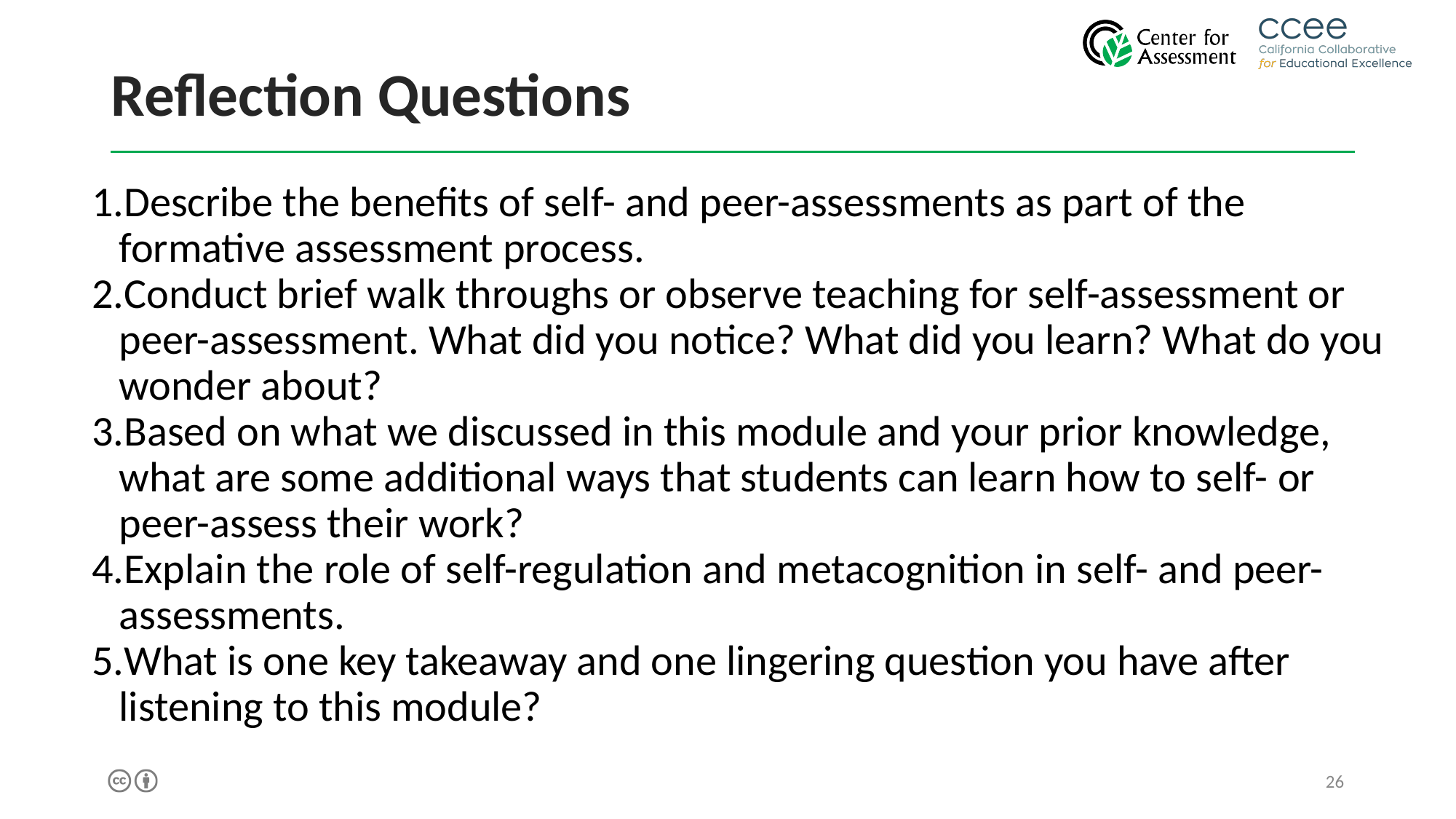

# Reflection Questions
Describe the benefits of self- and peer-assessments as part of the formative assessment process.
Conduct brief walk throughs or observe teaching for self-assessment or peer-assessment. What did you notice? What did you learn? What do you wonder about?
Based on what we discussed in this module and your prior knowledge, what are some additional ways that students can learn how to self- or peer-assess their work?
Explain the role of self-regulation and metacognition in self- and peer-assessments.
What is one key takeaway and one lingering question you have after  listening to this module?

26